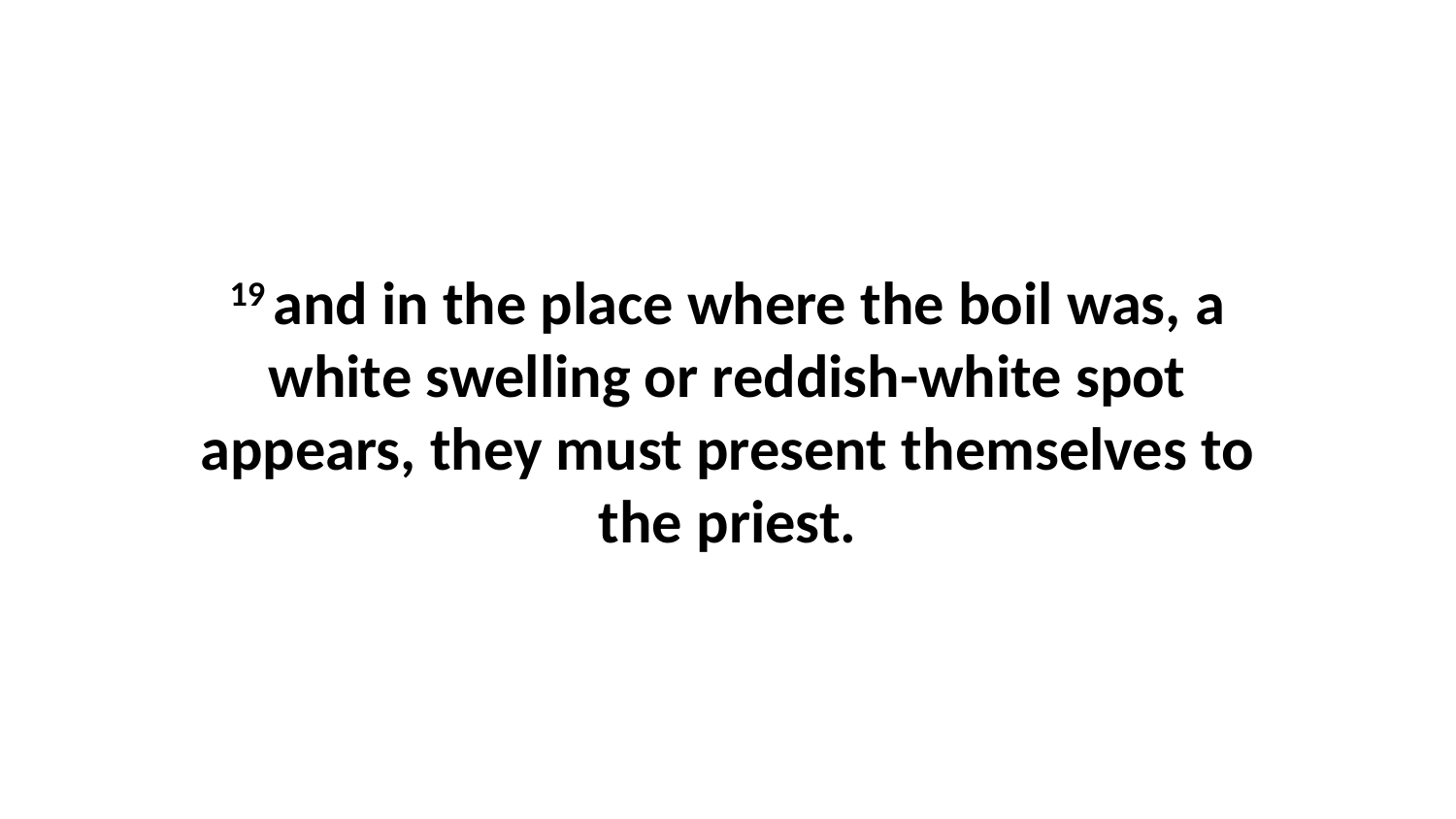

19 and in the place where the boil was, a white swelling or reddish-white spot appears, they must present themselves to the priest.